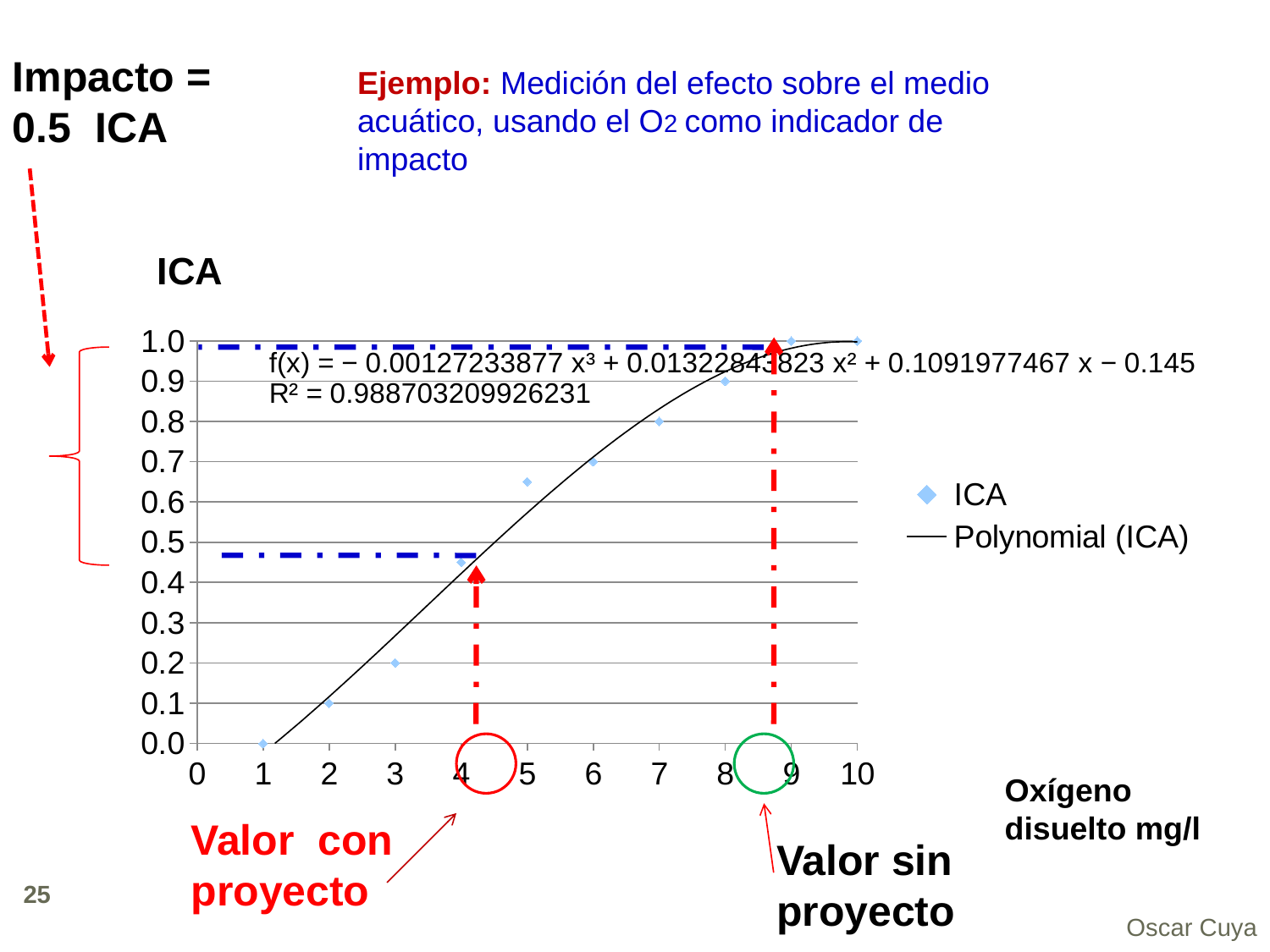

Impacto = 0.5  ICA
Ejemplo: Medición del efecto sobre el medio acuático, usando el O2 como indicador de impacto

### Chart:

| Category | ICA |
|---|---|

Oxígeno disuelto mg/l
Valor  con proyecto
Valor sin proyecto
25
Oscar Cuya